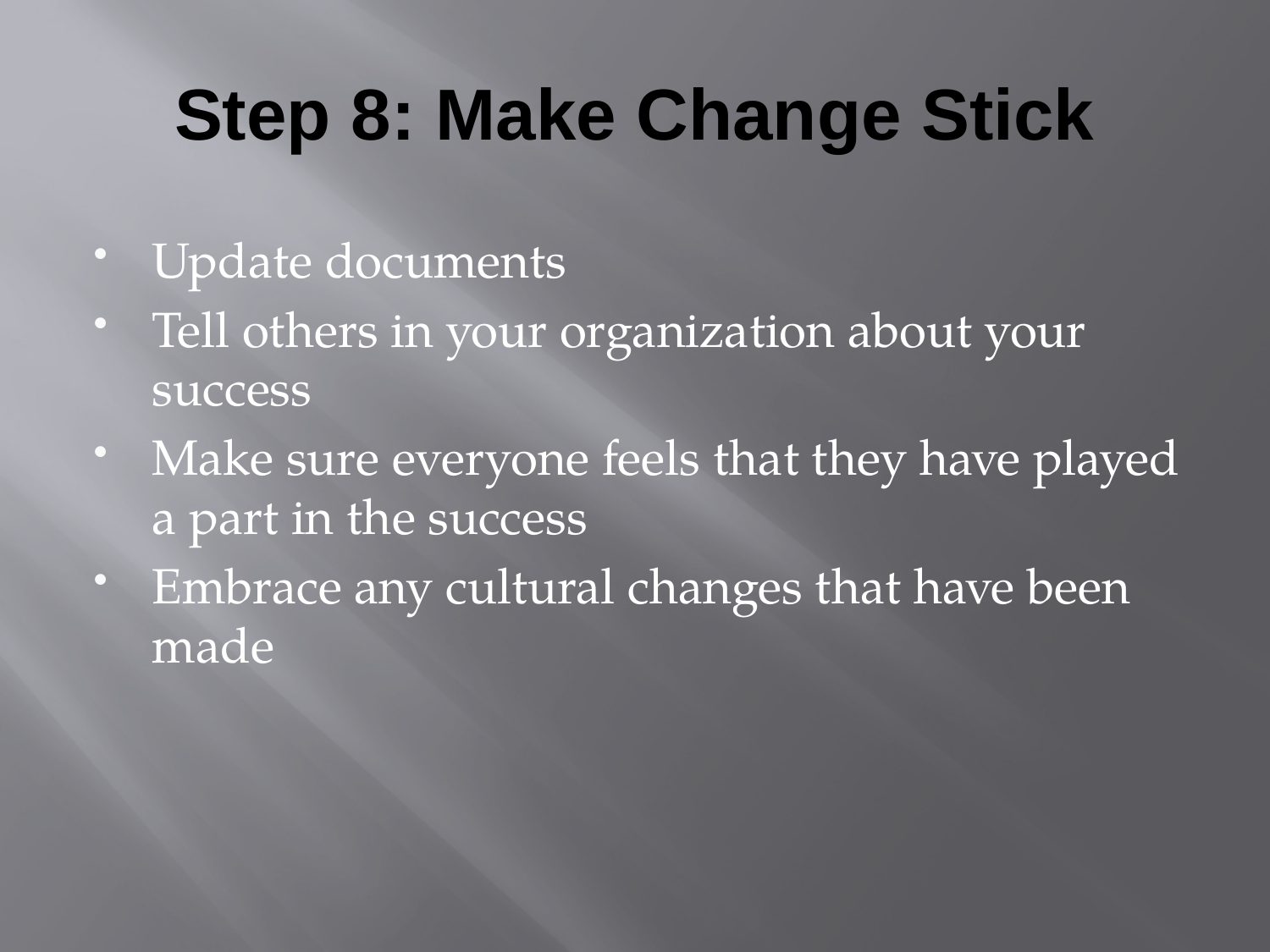

# Step 8: Make Change Stick
Update documents
Tell others in your organization about your success
Make sure everyone feels that they have played a part in the success
Embrace any cultural changes that have been made